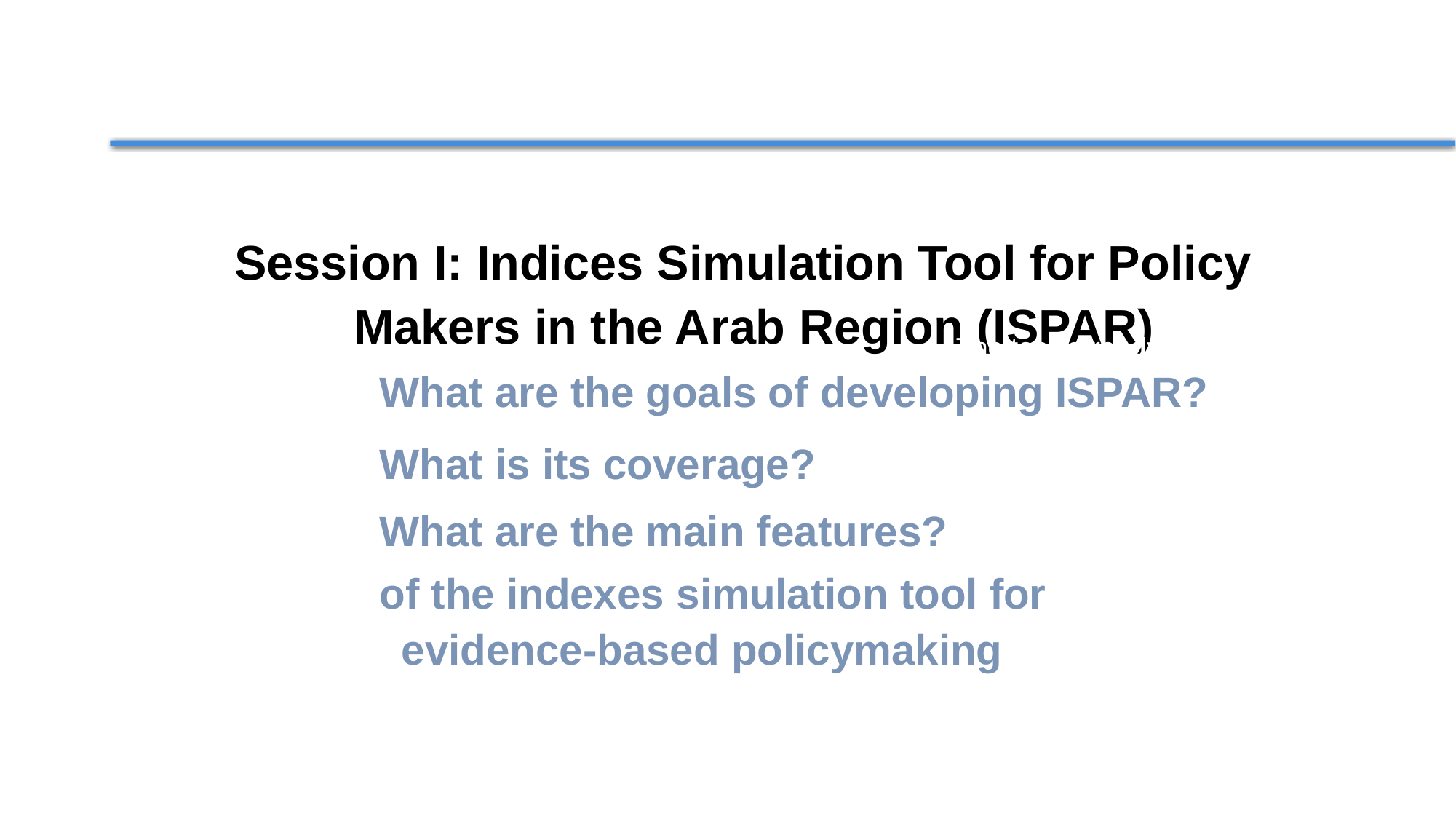

Session I: Indices Simulation Tool for Policy Makers in the Arab Region (ISPAR)
The tool is ready

What are the goals of developing ISPAR?
What is its coverage?
What are the main features?

of the indexes simulation tool for evidence-based policymaking